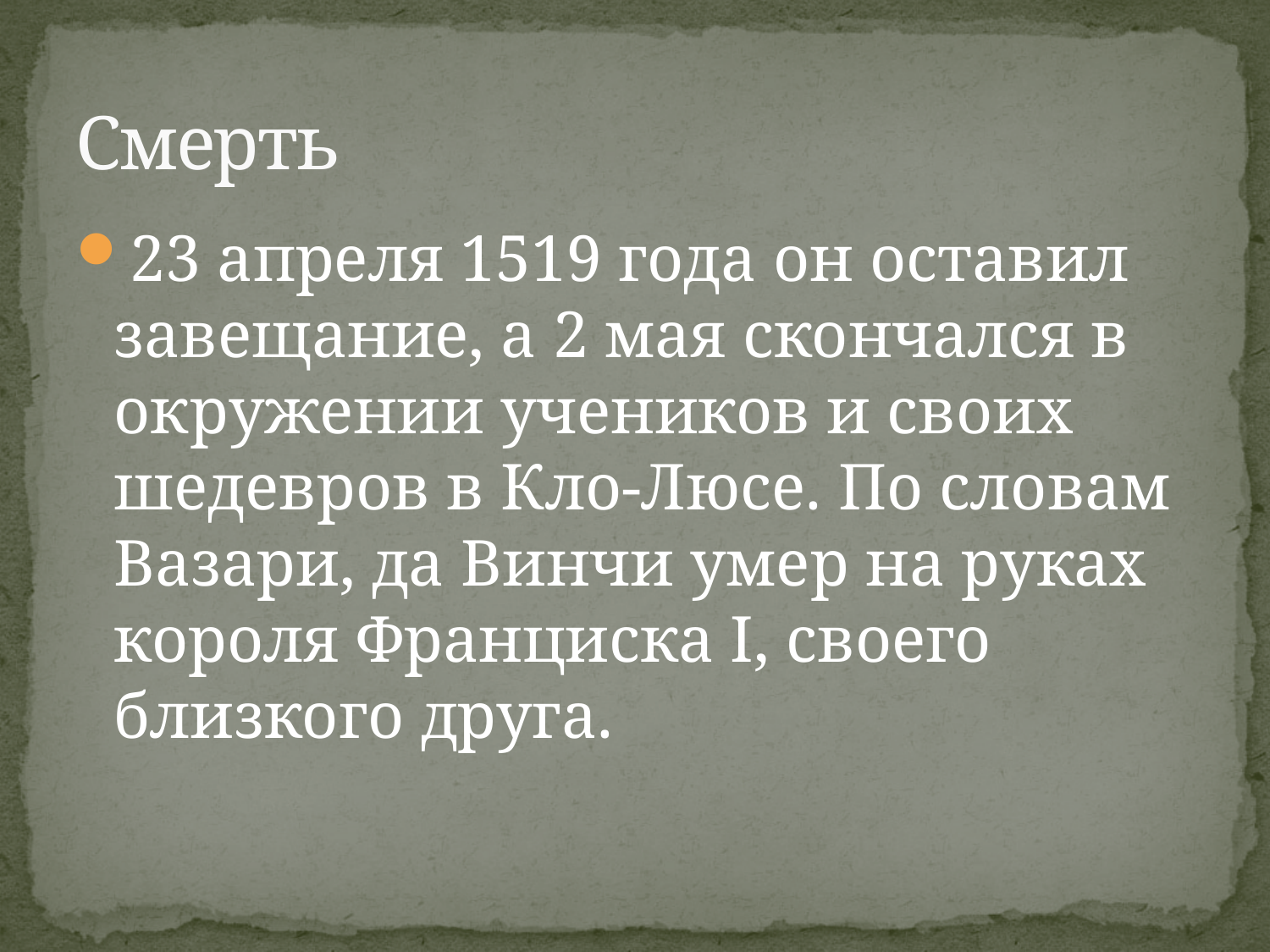

# Смерть
23 апреля 1519 года он оставил завещание, а 2 мая скончался в окружении учеников и своих шедевров в Кло-Люсе. По словам Вазари, да Винчи умер на руках короля Франциска I, своего близкого друга.